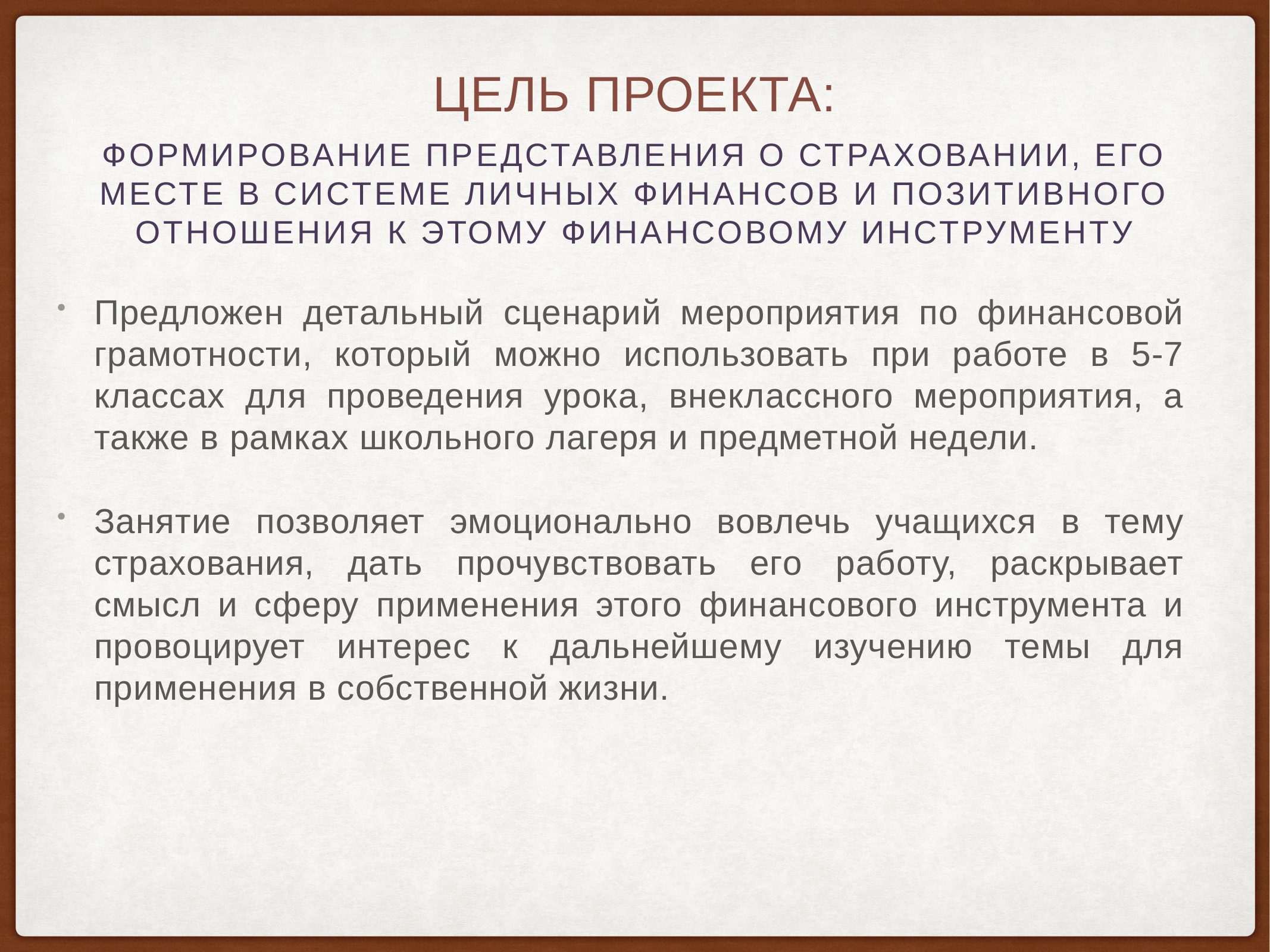

# Цель проекта:
Формирование представления о страховании, его месте в системе личных финансов и позитивного отношения к этому финансовому инструменту
Предложен детальный сценарий мероприятия по финансовой грамотности, который можно использовать при работе в 5-7 классах для проведения урока, внеклассного мероприятия, а также в рамках школьного лагеря и предметной недели.
Занятие позволяет эмоционально вовлечь учащихся в тему страхования, дать прочувствовать его работу, раскрывает смысл и сферу применения этого финансового инструмента и провоцирует интерес к дальнейшему изучению темы для применения в собственной жизни.